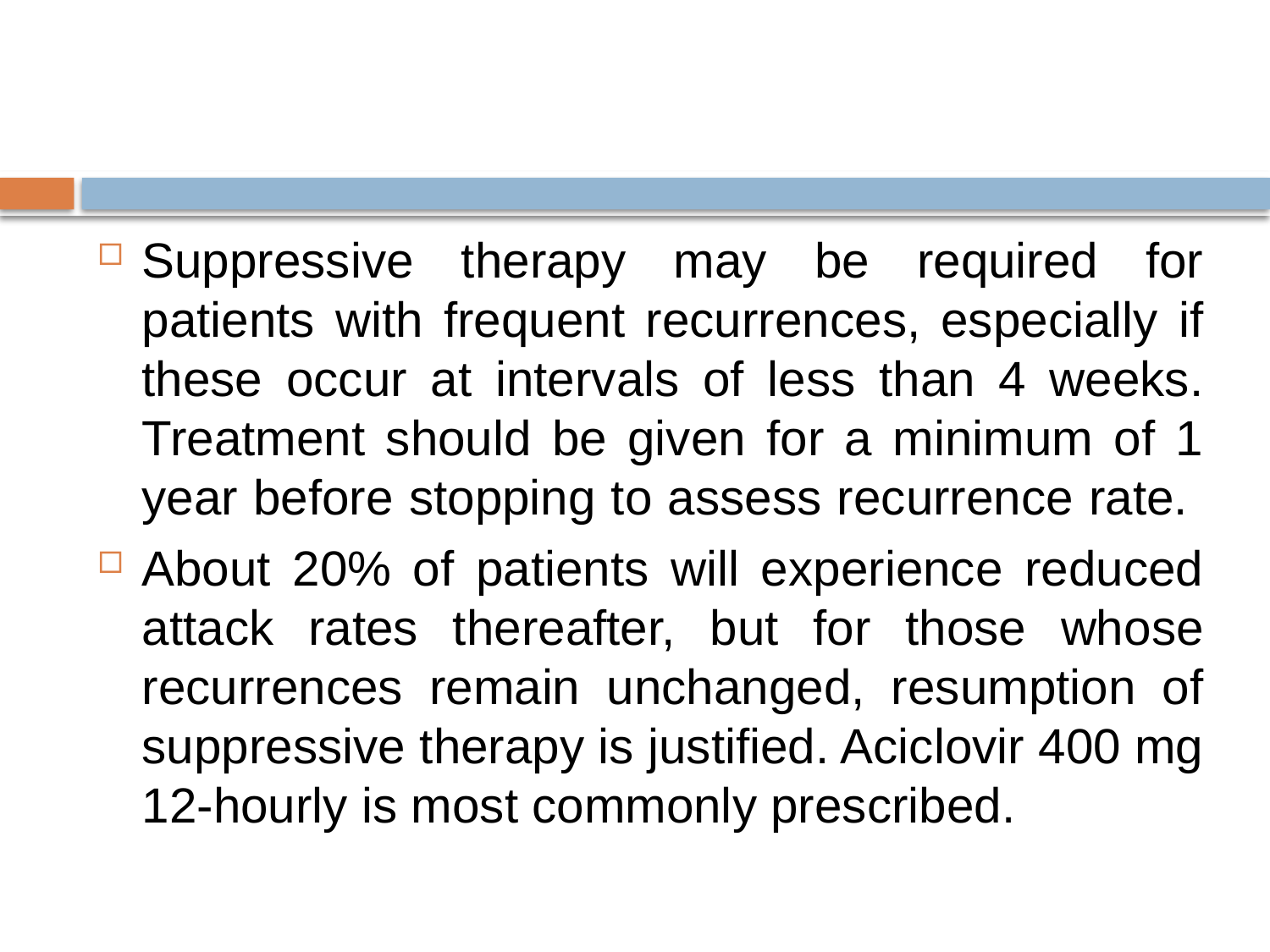

#
Suppressive therapy may be required for patients with frequent recurrences, especially if these occur at intervals of less than 4 weeks. Treatment should be given for a minimum of 1 year before stopping to assess recurrence rate.
About 20% of patients will experience reduced attack rates thereafter, but for those whose recurrences remain unchanged, resumption of suppressive therapy is justified. Aciclovir 400 mg 12-hourly is most commonly prescribed.